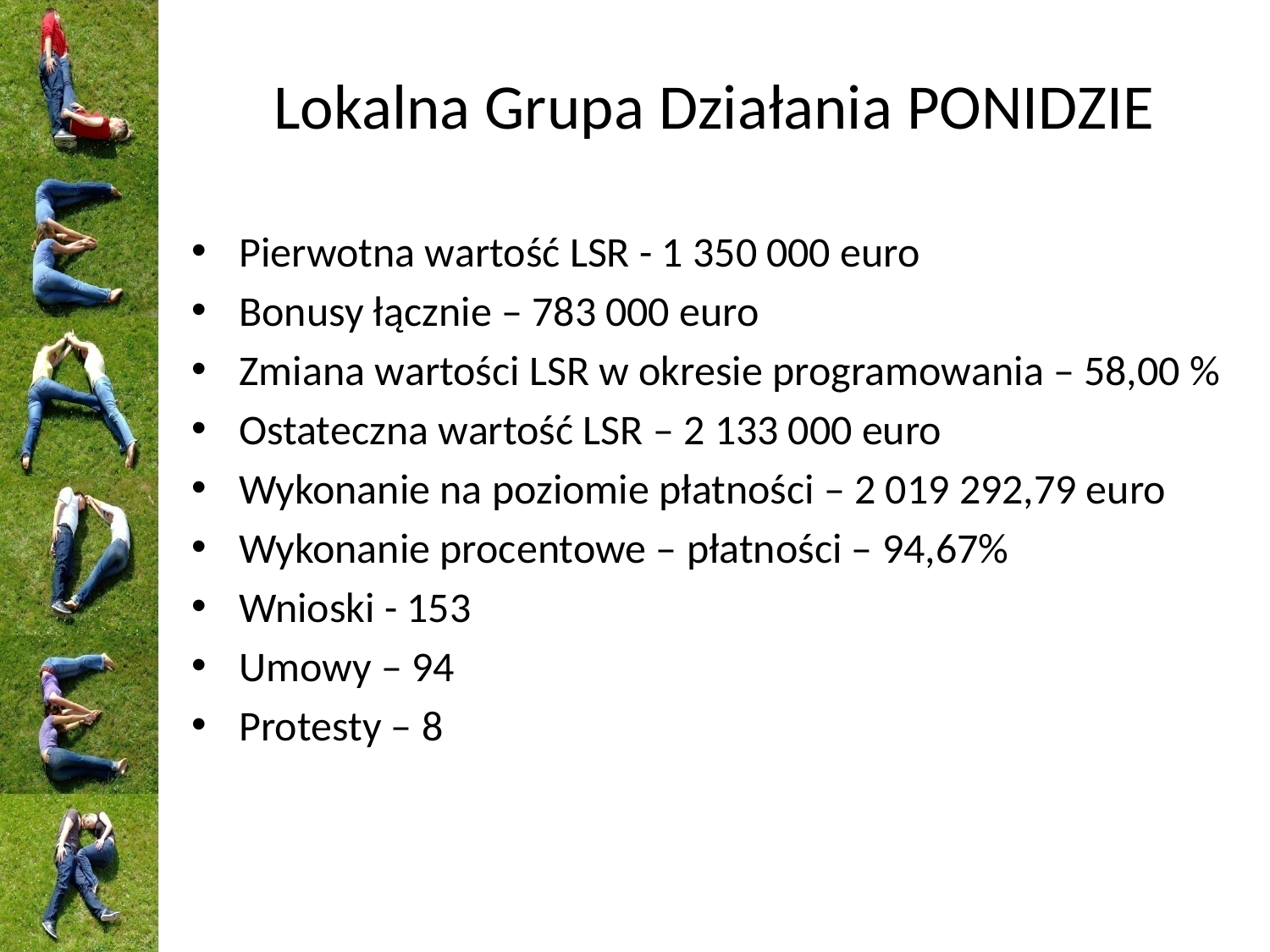

# Lokalna Grupa Działania PONIDZIE
Pierwotna wartość LSR - 1 350 000 euro
Bonusy łącznie – 783 000 euro
Zmiana wartości LSR w okresie programowania – 58,00 %
Ostateczna wartość LSR – 2 133 000 euro
Wykonanie na poziomie płatności – 2 019 292,79 euro
Wykonanie procentowe – płatności – 94,67%
Wnioski - 153
Umowy – 94
Protesty – 8